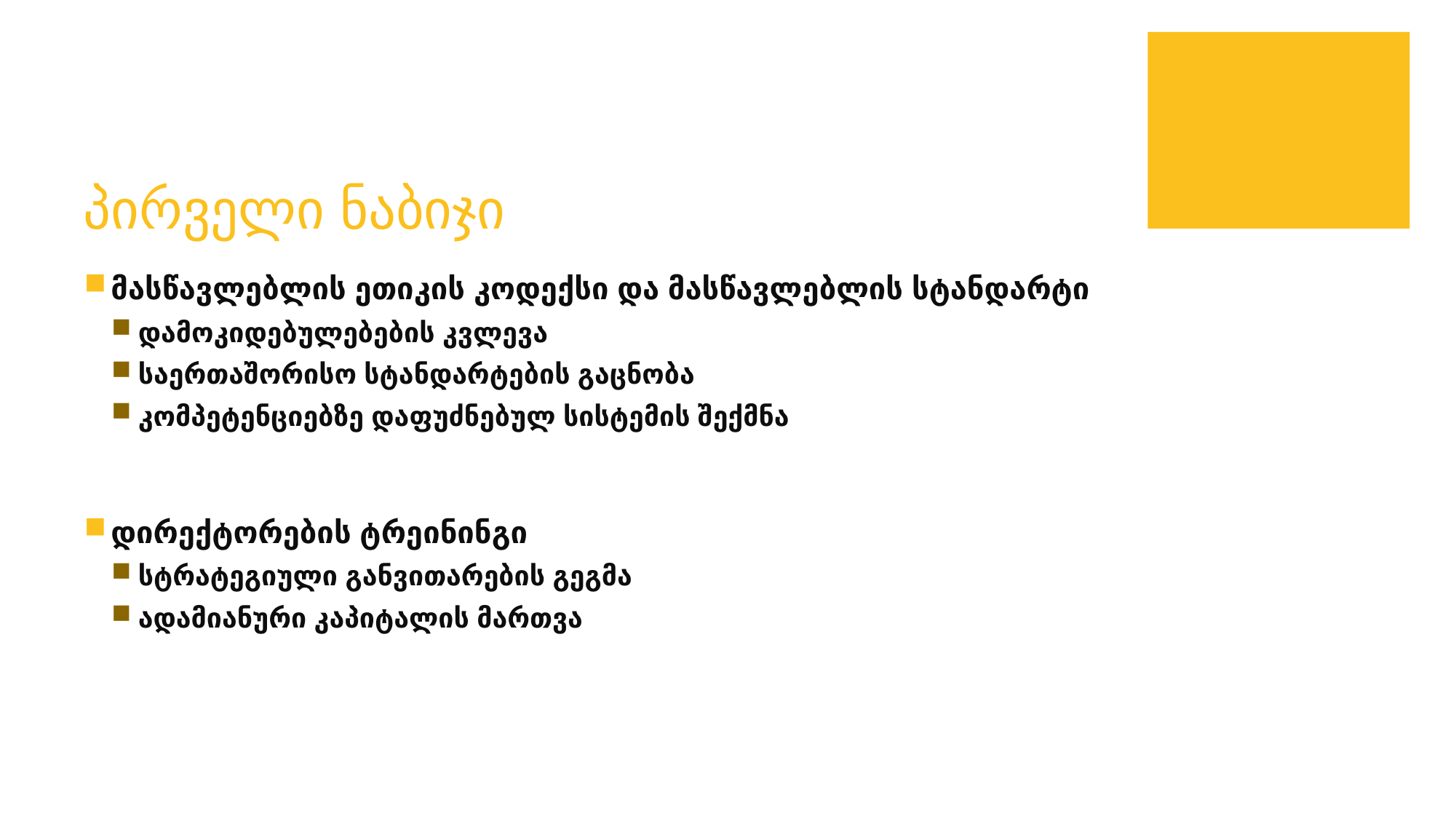

# პირველი ნაბიჯი
მასწავლებლის ეთიკის კოდექსი და მასწავლებლის სტანდარტი
დამოკიდებულებების კვლევა
საერთაშორისო სტანდარტების გაცნობა
კომპეტენციებზე დაფუძნებულ სისტემის შექმნა

დირექტორების ტრეინინგი
სტრატეგიული განვითარების გეგმა
ადამიანური კაპიტალის მართვა